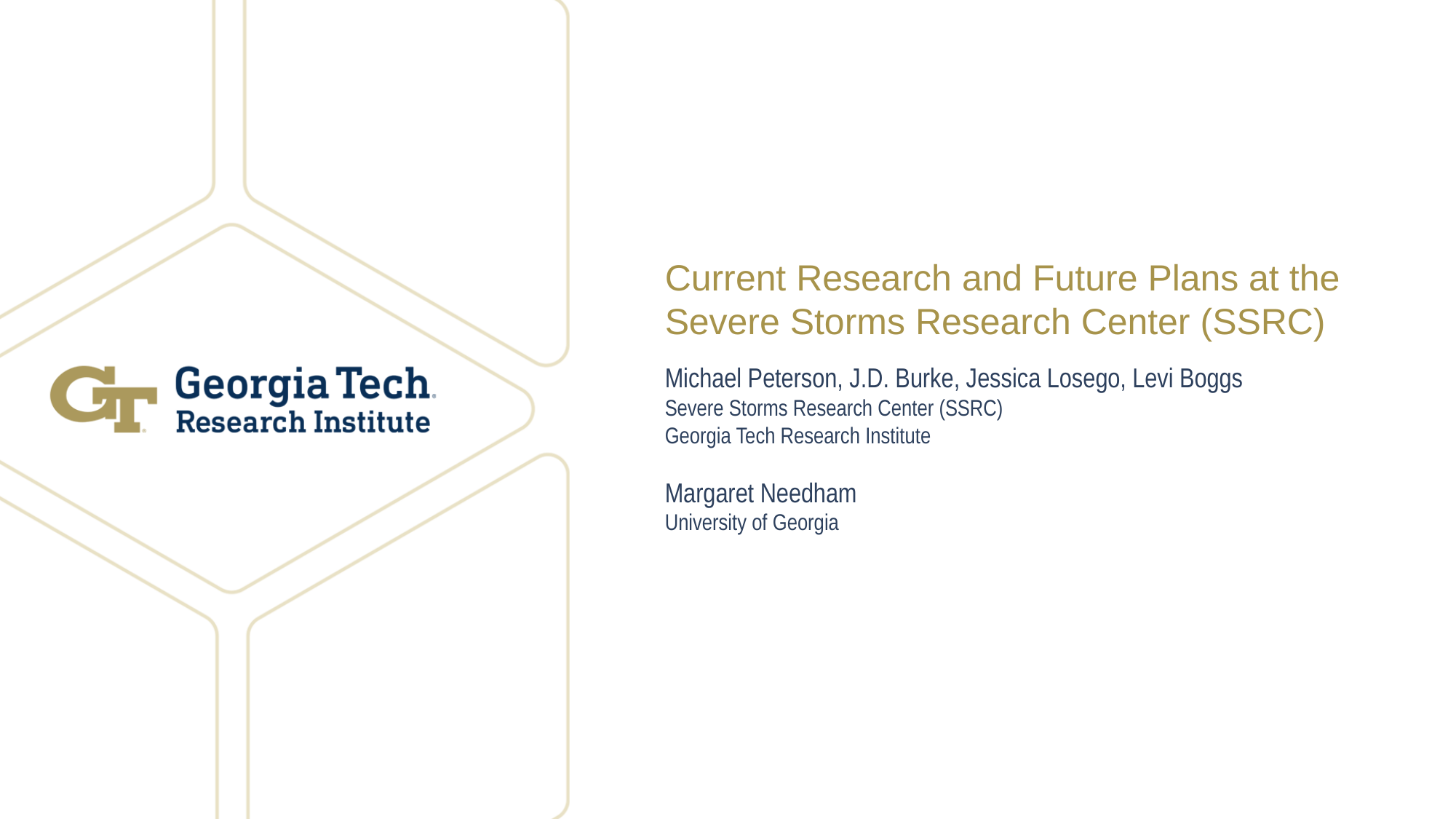

# Current Research and Future Plans at the Severe Storms Research Center (SSRC)
Michael Peterson, J.D. Burke, Jessica Losego, Levi Boggs
Severe Storms Research Center (SSRC)
Georgia Tech Research Institute

Margaret Needham
University of Georgia